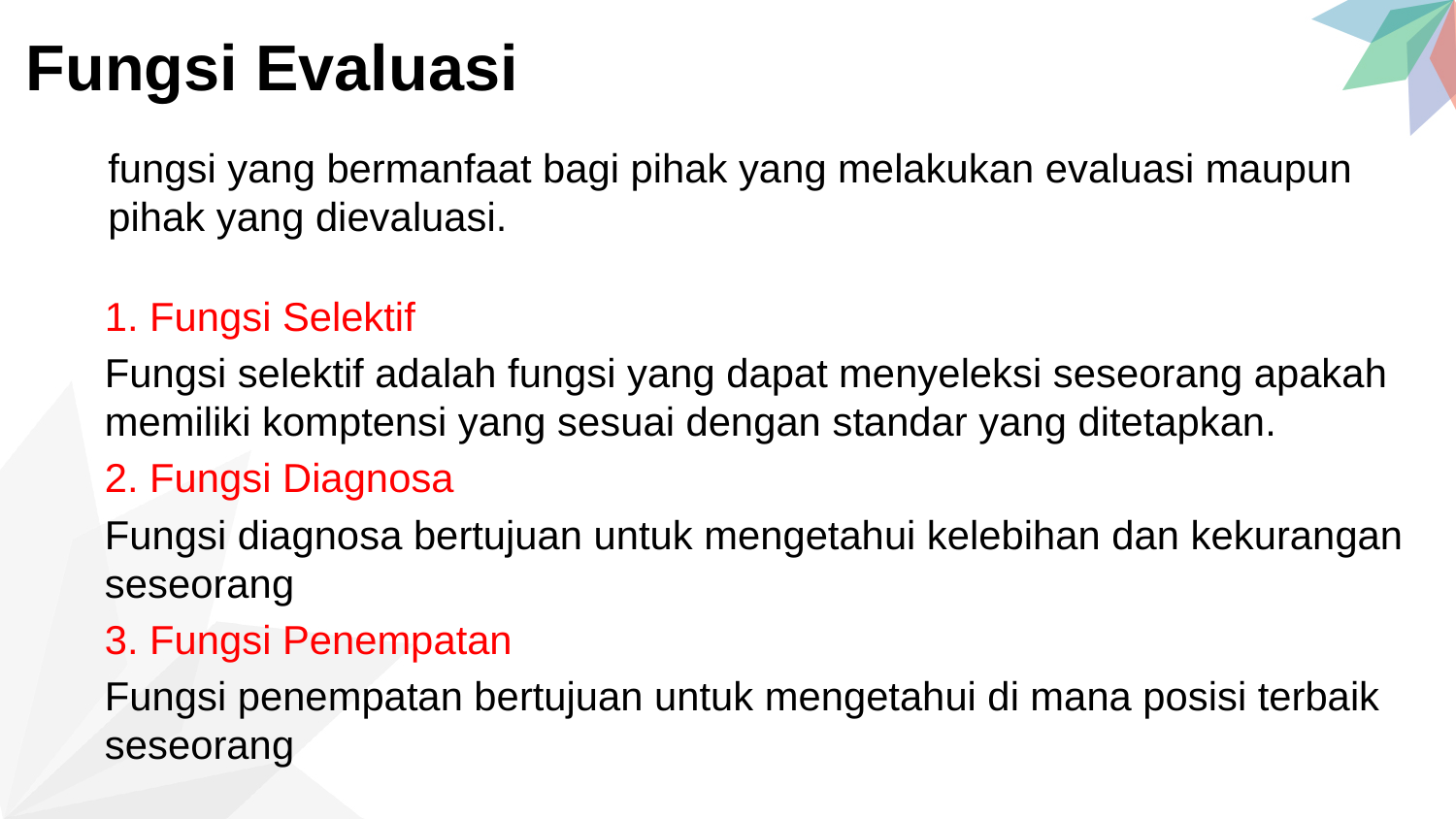

# Fungsi Evaluasi
fungsi yang bermanfaat bagi pihak yang melakukan evaluasi maupun pihak yang dievaluasi.
1. Fungsi Selektif
Fungsi selektif adalah fungsi yang dapat menyeleksi seseorang apakah memiliki komptensi yang sesuai dengan standar yang ditetapkan.
2. Fungsi Diagnosa
Fungsi diagnosa bertujuan untuk mengetahui kelebihan dan kekurangan seseorang
3. Fungsi Penempatan
Fungsi penempatan bertujuan untuk mengetahui di mana posisi terbaik seseorang